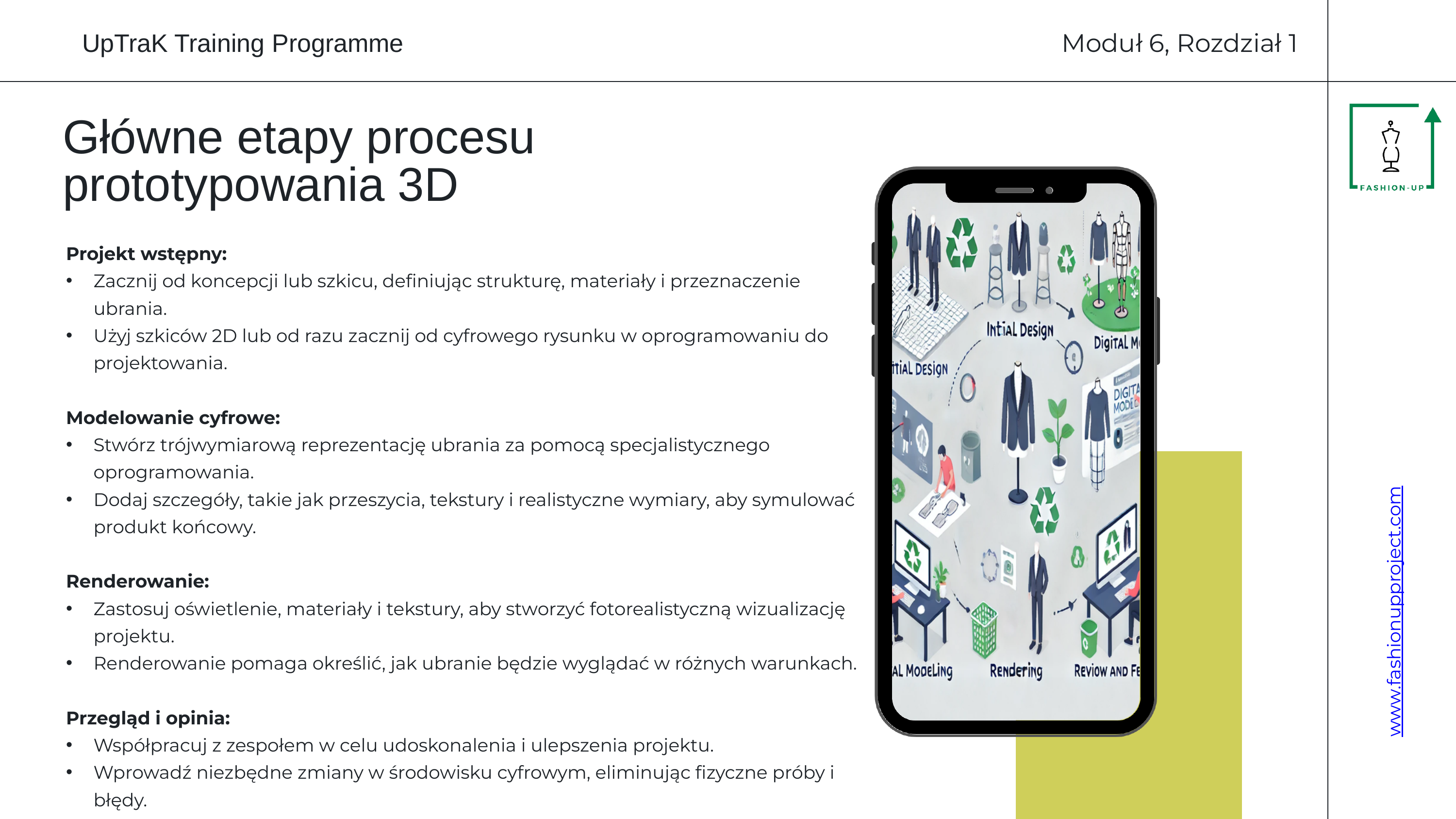

Moduł 6, Rozdział 1
UpTraK Training Programme

Główne etapy procesu prototypowania 3D

Projekt wstępny:
Zacznij od koncepcji lub szkicu, definiując strukturę, materiały i przeznaczenie ubrania.
Użyj szkiców 2D lub od razu zacznij od cyfrowego rysunku w oprogramowaniu do projektowania.

Modelowanie cyfrowe:
Stwórz trójwymiarową reprezentację ubrania za pomocą specjalistycznego oprogramowania.
Dodaj szczegóły, takie jak przeszycia, tekstury i realistyczne wymiary, aby symulować produkt końcowy.

Renderowanie:
Zastosuj oświetlenie, materiały i tekstury, aby stworzyć fotorealistyczną wizualizację projektu.
Renderowanie pomaga określić, jak ubranie będzie wyglądać w różnych warunkach.

Przegląd i opinia:
Współpracuj z zespołem w celu udoskonalenia i ulepszenia projektu.
Wprowadź niezbędne zmiany w środowisku cyfrowym, eliminując fizyczne próby i błędy.

www.fashionupproject.com